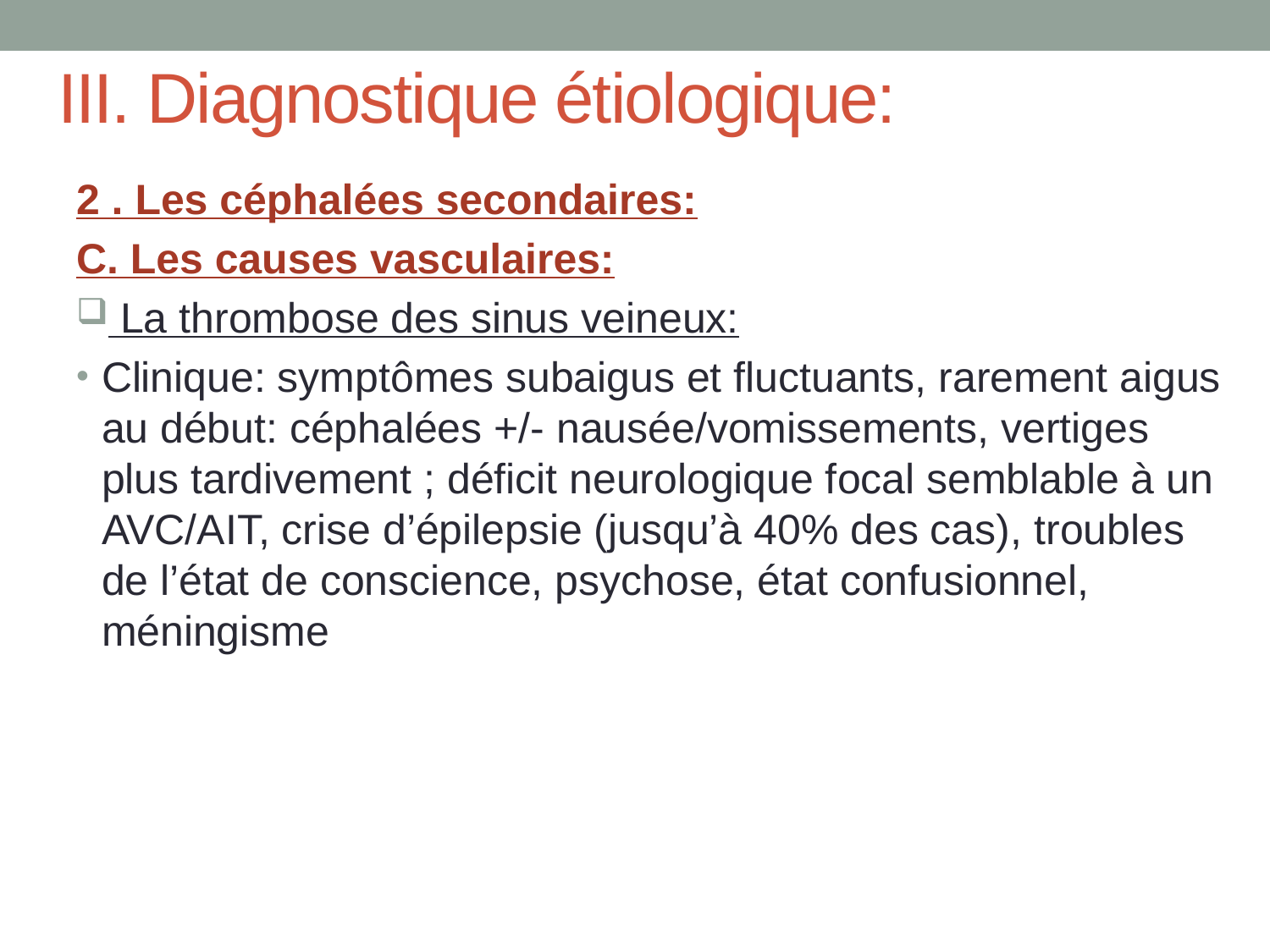

# III. Diagnostique étiologique:
2 . Les céphalées secondaires:
C. Les causes vasculaires:
 La thrombose des sinus veineux:
Clinique: symptômes subaigus et fluctuants, rarement aigus au début: céphalées +/- nausée/vomissements, vertiges plus tardivement ; déficit neurologique focal semblable à un AVC/AIT, crise d’épilepsie (jusqu’à 40% des cas), troubles de l’état de conscience, psychose, état confusionnel, méningisme